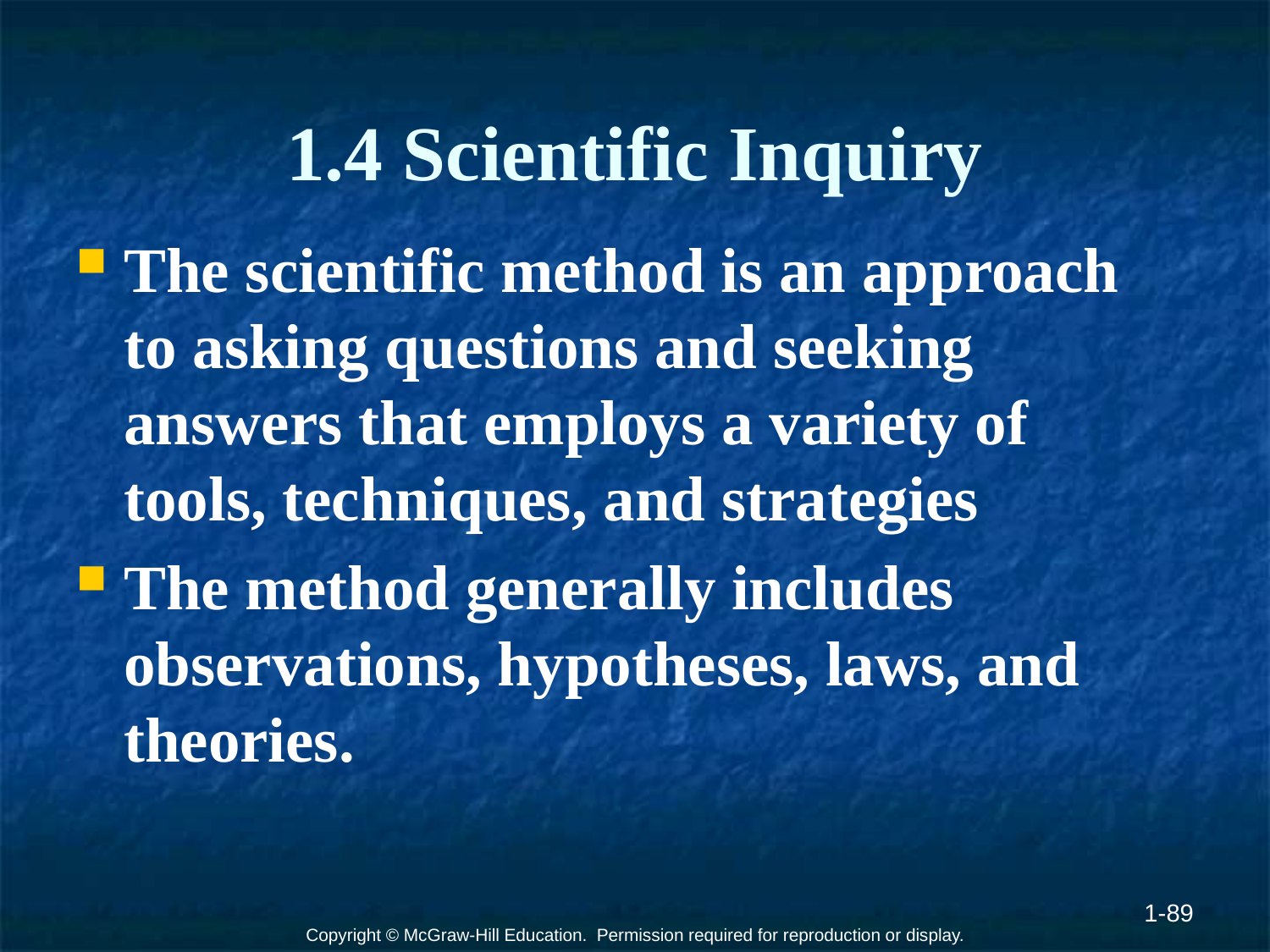

# 1.4 Scientific Inquiry
The scientific method is an approach to asking questions and seeking answers that employs a variety of tools, techniques, and strategies
The method generally includes observations, hypotheses, laws, and theories.
1-89